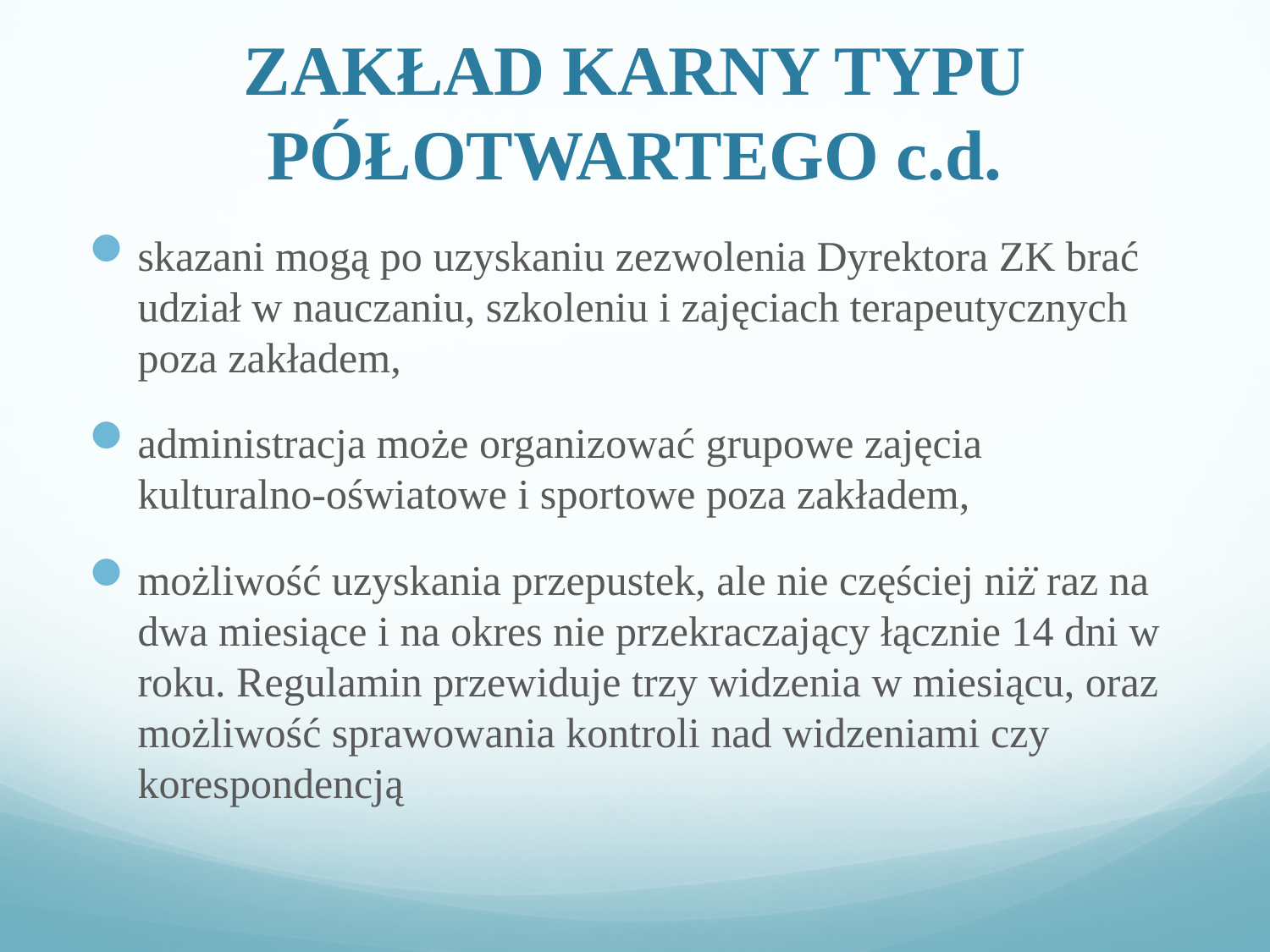

# ZAKŁAD KARNY TYPU PÓŁOTWARTEGO c.d.
skazani mogą po uzyskaniu zezwolenia Dyrektora ZK brać udział w nauczaniu, szkoleniu i zajęciach terapeutycznych poza zakładem,
administracja może organizować grupowe zajęcia kulturalno-oświatowe i sportowe poza zakładem,
możliwość uzyskania przepustek, ale nie częściej niż̇ raz na dwa miesiące i na okres nie przekraczający łącznie 14 dni w roku. Regulamin przewiduje trzy widzenia w miesiącu, oraz możliwość sprawowania kontroli nad widzeniami czy korespondencją